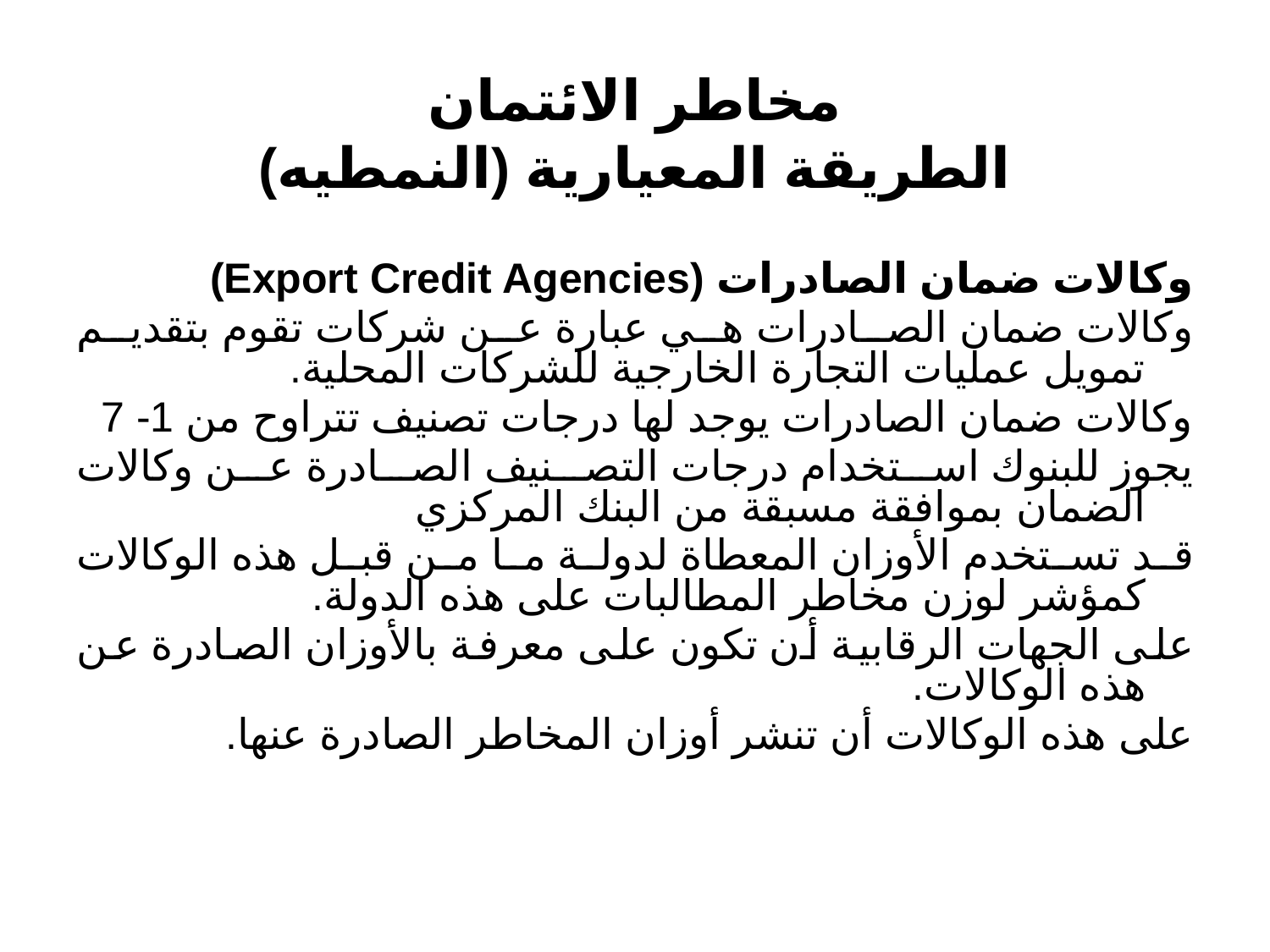

# مخاطر الائتمان الطريقة المعيارية (النمطيه)
وكالات ضمان الصادرات (Export Credit Agencies)
وكالات ضمان الصادرات هي عبارة عن شركات تقوم بتقديم تمويل عمليات التجارة الخارجية للشركات المحلية.
وكالات ضمان الصادرات يوجد لها درجات تصنيف تتراوح من 1- 7
يجوز للبنوك استخدام درجات التصنيف الصادرة عن وكالات الضمان بموافقة مسبقة من البنك المركزي
قد تستخدم الأوزان المعطاة لدولة ما من قبل هذه الوكالات كمؤشر لوزن مخاطر المطالبات على هذه الدولة.
على الجهات الرقابية أن تكون على معرفة بالأوزان الصادرة عن هذه الوكالات.
على هذه الوكالات أن تنشر أوزان المخاطر الصادرة عنها.